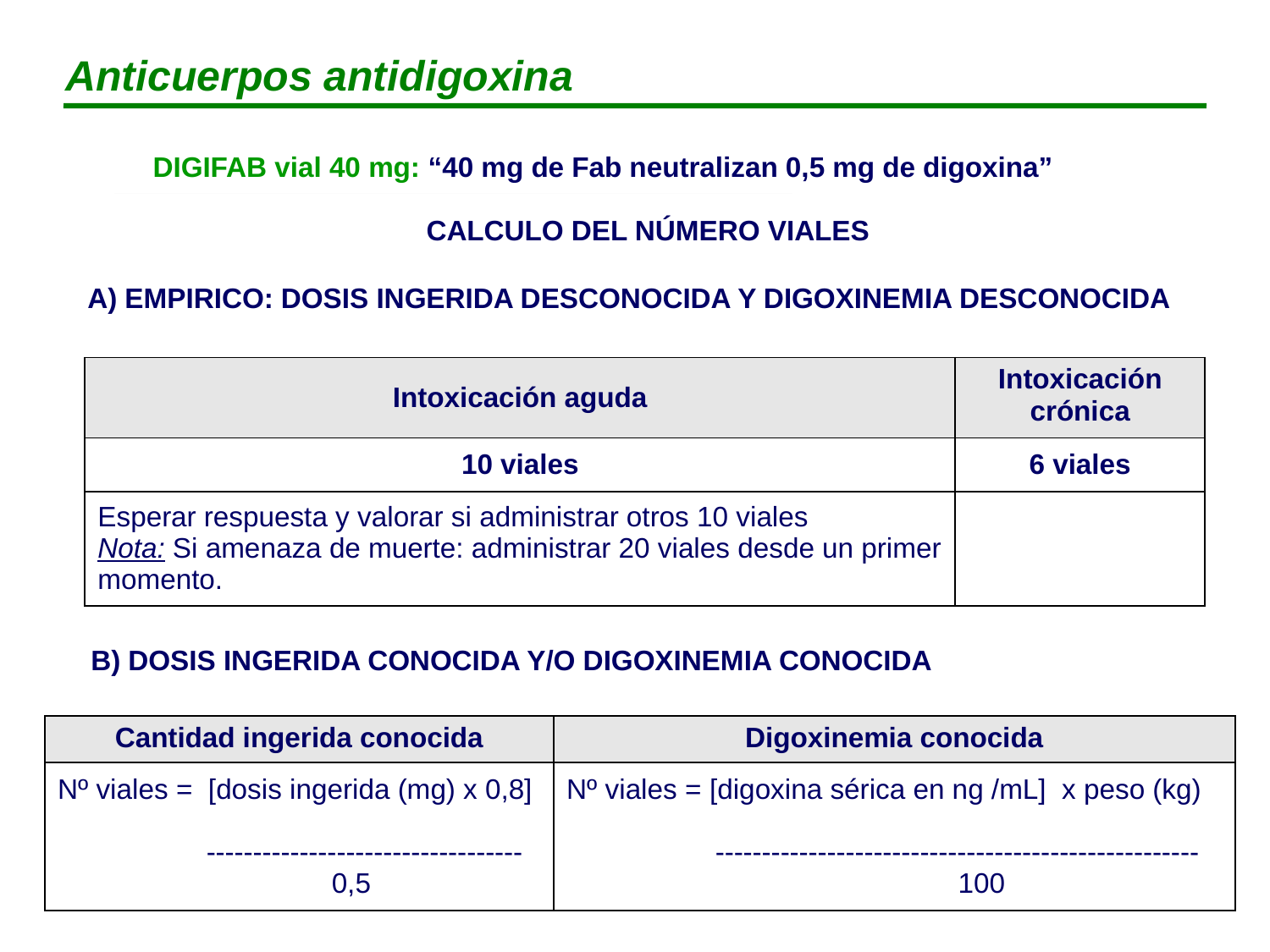

Anticuerpos antidigoxina

DIGIFAB vial 40 mg: “40 mg de Fab neutralizan 0,5 mg de digoxina”

CALCULO DEL NÚMERO VIALES

A) EMPIRICO: DOSIS INGERIDA DESCONOCIDA Y DIGOXINEMIA DESCONOCIDA

| Intoxicación aguda | Intoxicación crónica |
| --- | --- |
| 10 viales | 6 viales |
| Esperar respuesta y valorar si administrar otros 10 viales Nota: Si amenaza de muerte: administrar 20 viales desde un primer momento. |  |
B) DOSIS INGERIDA CONOCIDA Y/O DIGOXINEMIA CONOCIDA

| Cantidad ingerida conocida | Digoxinemia conocida |
| --- | --- |
| Nº viales = [dosis ingerida (mg) x 0,8] ---------------------------------- 0,5 | Nº viales = [digoxina sérica en ng /mL] x peso (kg) ---------------------------------------------------- 100 |